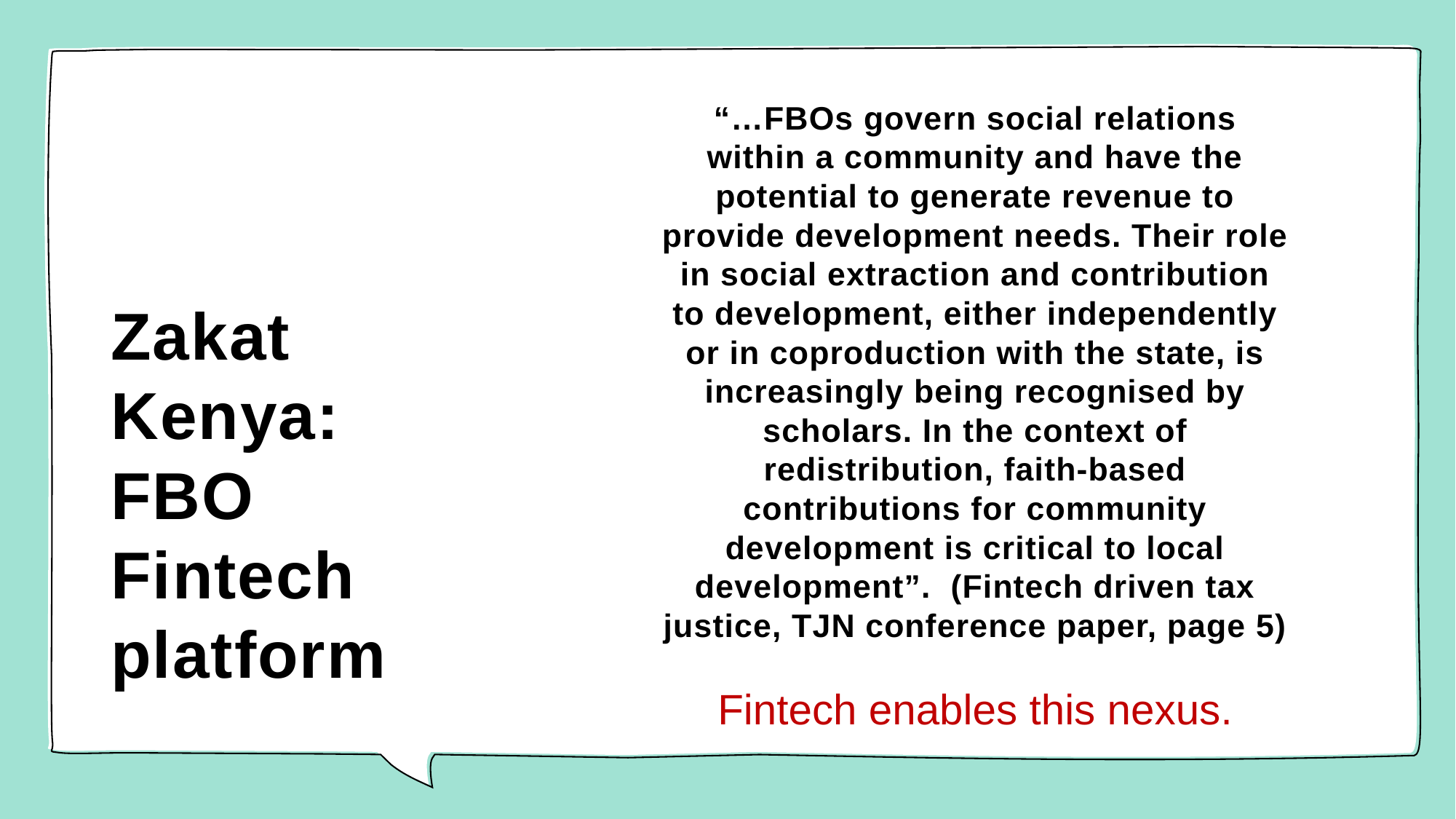

“…FBOs govern social relations within a community and have the potential to generate revenue to provide development needs. Their role in social extraction and contribution to development, either independently or in coproduction with the state, is increasingly being recognised by scholars. In the context of redistribution, faith-based contributions for community development is critical to local development”.  (Fintech driven tax justice, TJN conference paper, page 5)
# Zakat Kenya: FBO Fintech platform
Fintech enables this nexus.